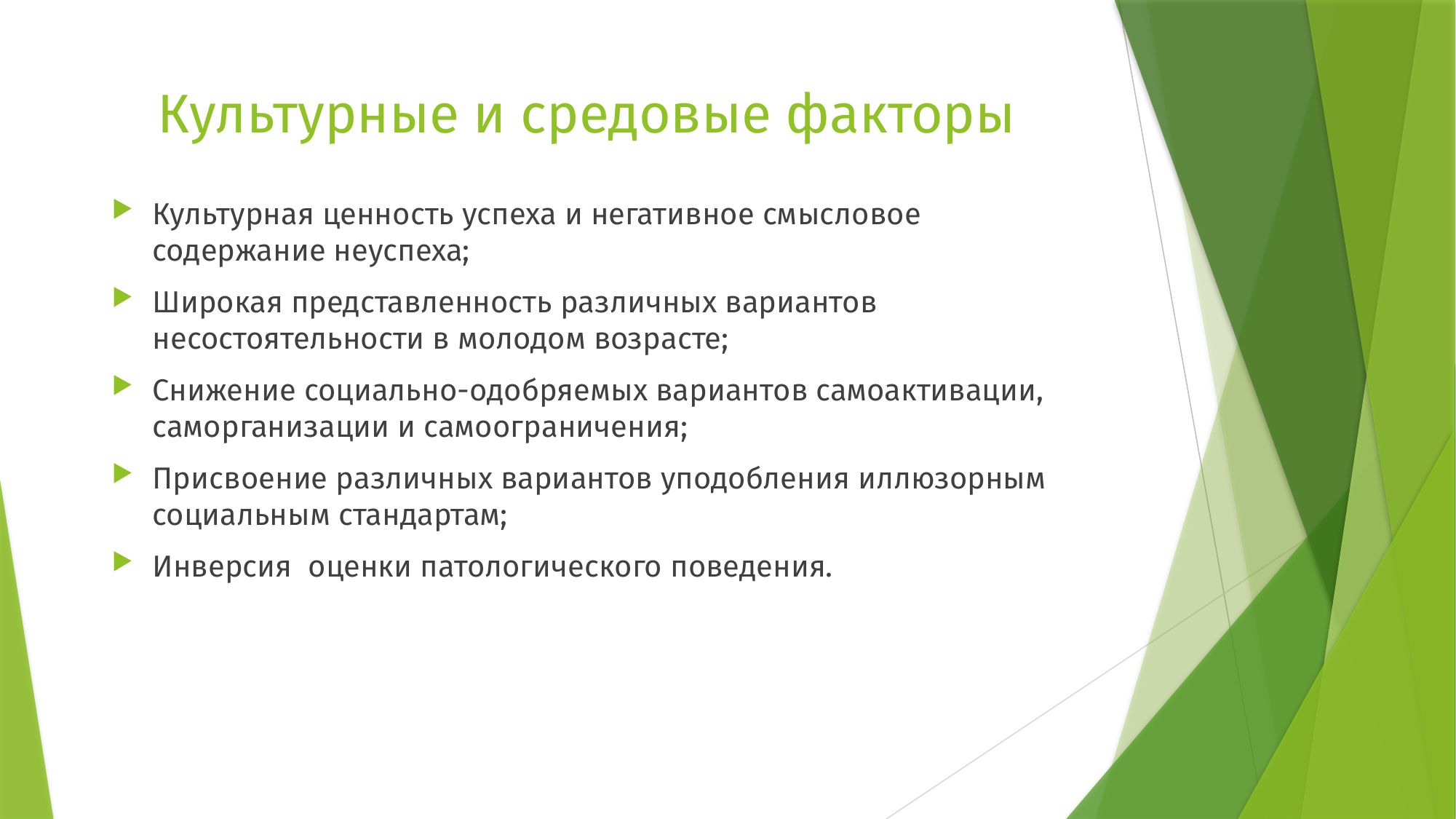

# Культурные и средовые факторы
Культурная ценность успеха и негативное смысловое содержание неуспеха;
Широкая представленность различных вариантов несостоятельности в молодом возрасте;
Снижение социально-одобряемых вариантов самоактивации, саморганизации и самоограничения;
Присвоение различных вариантов уподобления иллюзорным социальным стандартам;
Инверсия  оценки патологического поведения.